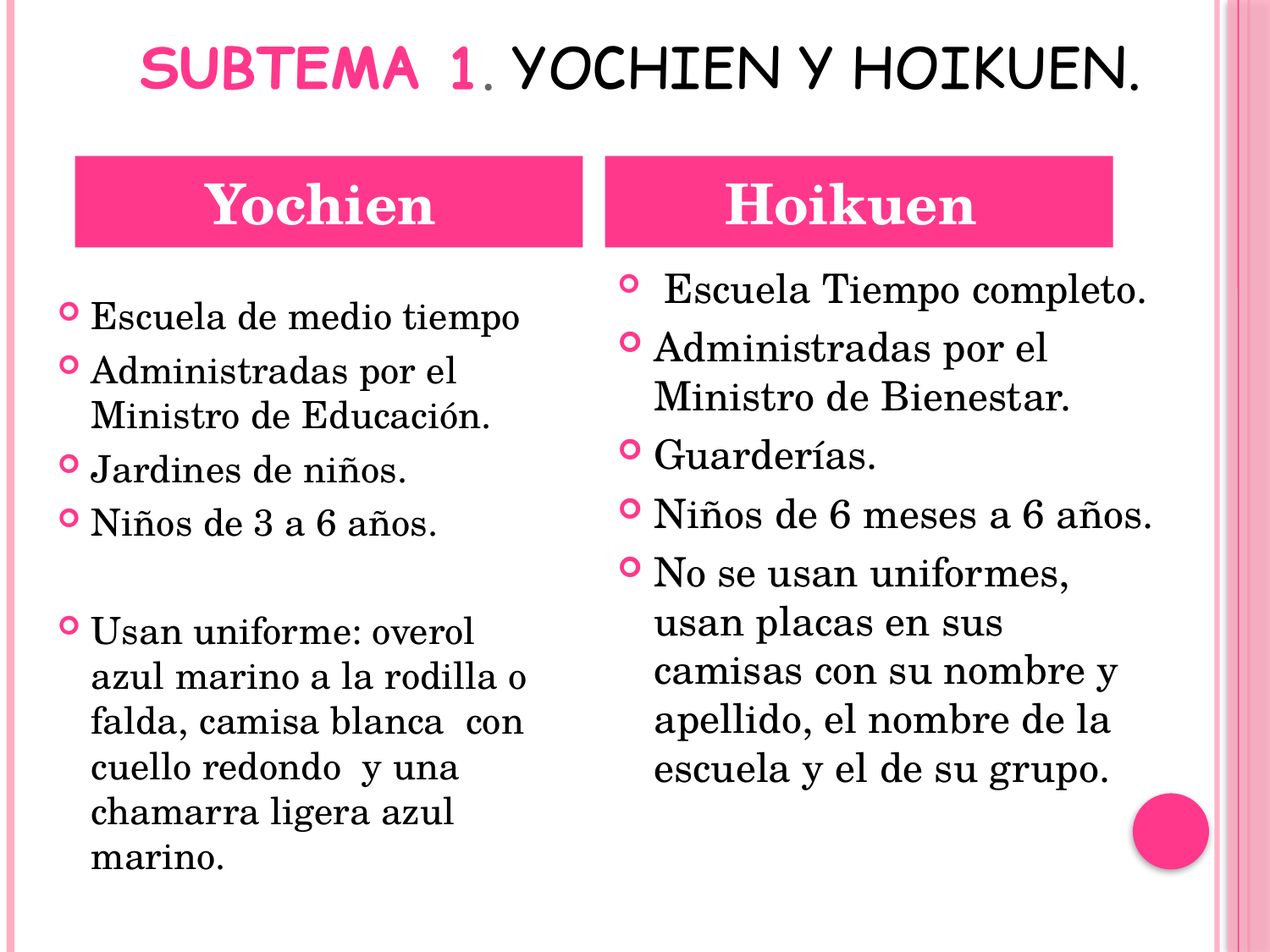

# Subtema 1. Yochien y Hoikuen.
Yochien
Hoikuen
 Escuela Tiempo completo.
Administradas por el Ministro de Bienestar.
Guarderías.
Niños de 6 meses a 6 años.
No se usan uniformes, usan placas en sus camisas con su nombre y apellido, el nombre de la escuela y el de su grupo.

Escuela de medio tiempo
Administradas por el Ministro de Educación.
Jardines de niños.
Niños de 3 a 6 años.

Usan uniforme: overol azul marino a la rodilla o falda, camisa blanca  con cuello redondo  y una chamarra ligera azul marino.